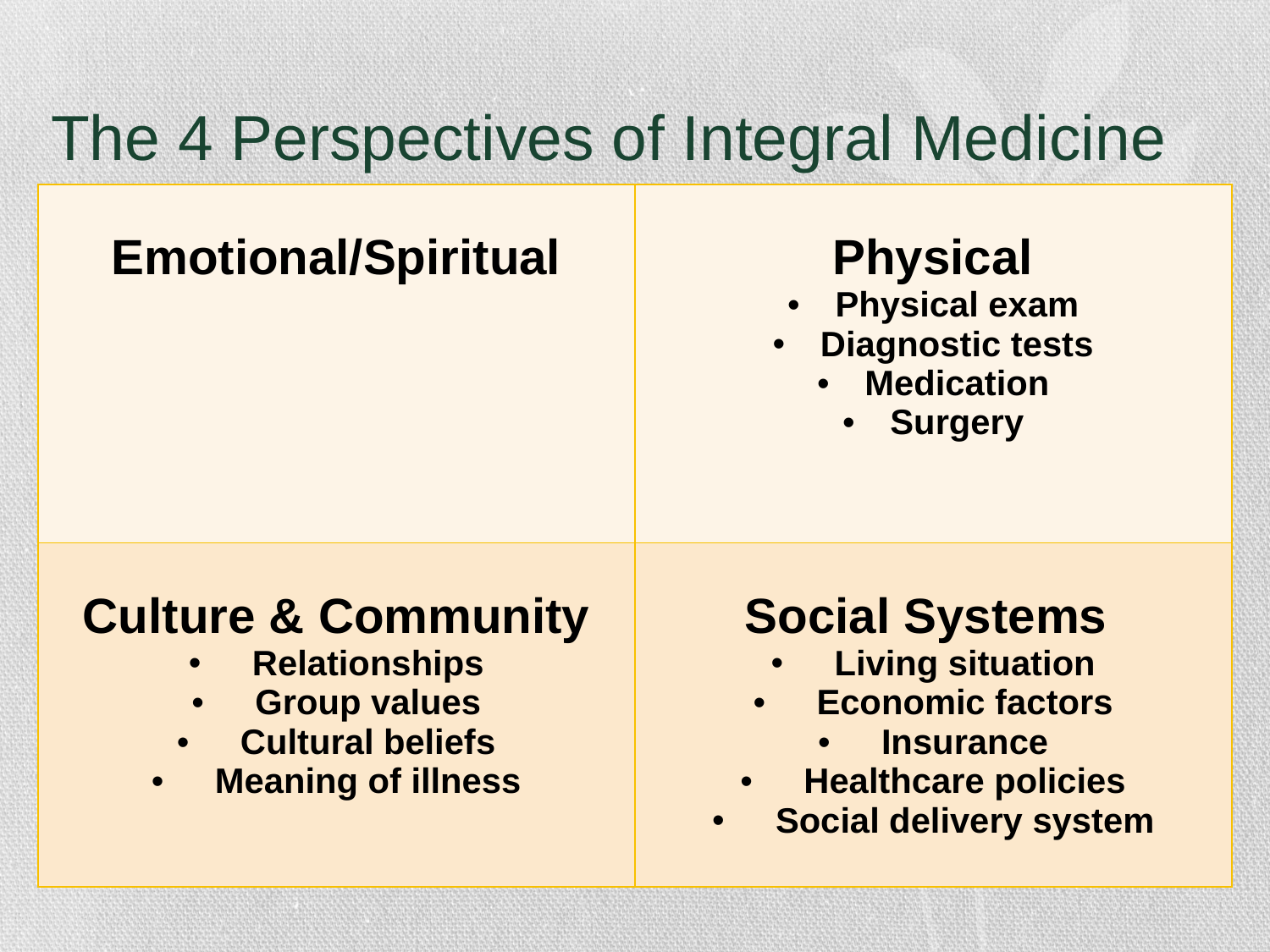

# The 4 Perspectives of Integral Medicine
| Emotional/Spiritual | Physical Physical exam Diagnostic tests Medication Surgery |
| --- | --- |
| Culture & Community Relationships Group values Cultural beliefs Meaning of illness | Social Systems Living situation Economic factors Insurance Healthcare policies Social delivery system |